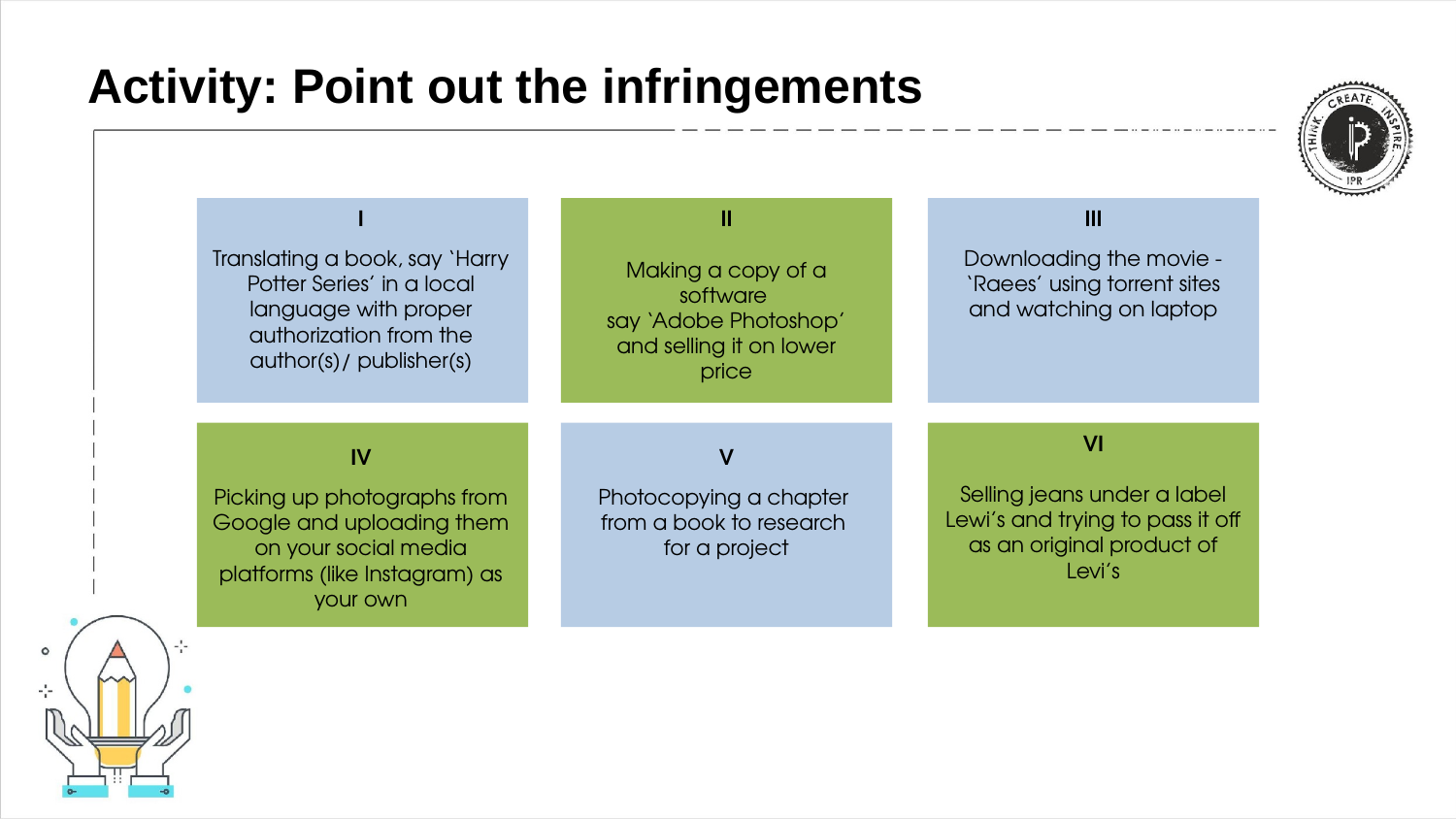

# Activity: Point out the infringements
I
Translating a book, say ‘Harry Potter Series’ in a local language with proper authorization from the author(s)/ publisher(s)
II
Making a copy of a software
say ‘Adobe Photoshop’ and selling it on lower price

III
Downloading the movie - ‘Raees’ using torrent sites and watching on laptop
VI
Selling jeans under a label Lewi’s and trying to pass it off as an original product of Levi’s
IV
Picking up photographs from Google and uploading them on your social media platforms (like Instagram) as your own

V
Photocopying a chapter
from a book to research
for a project